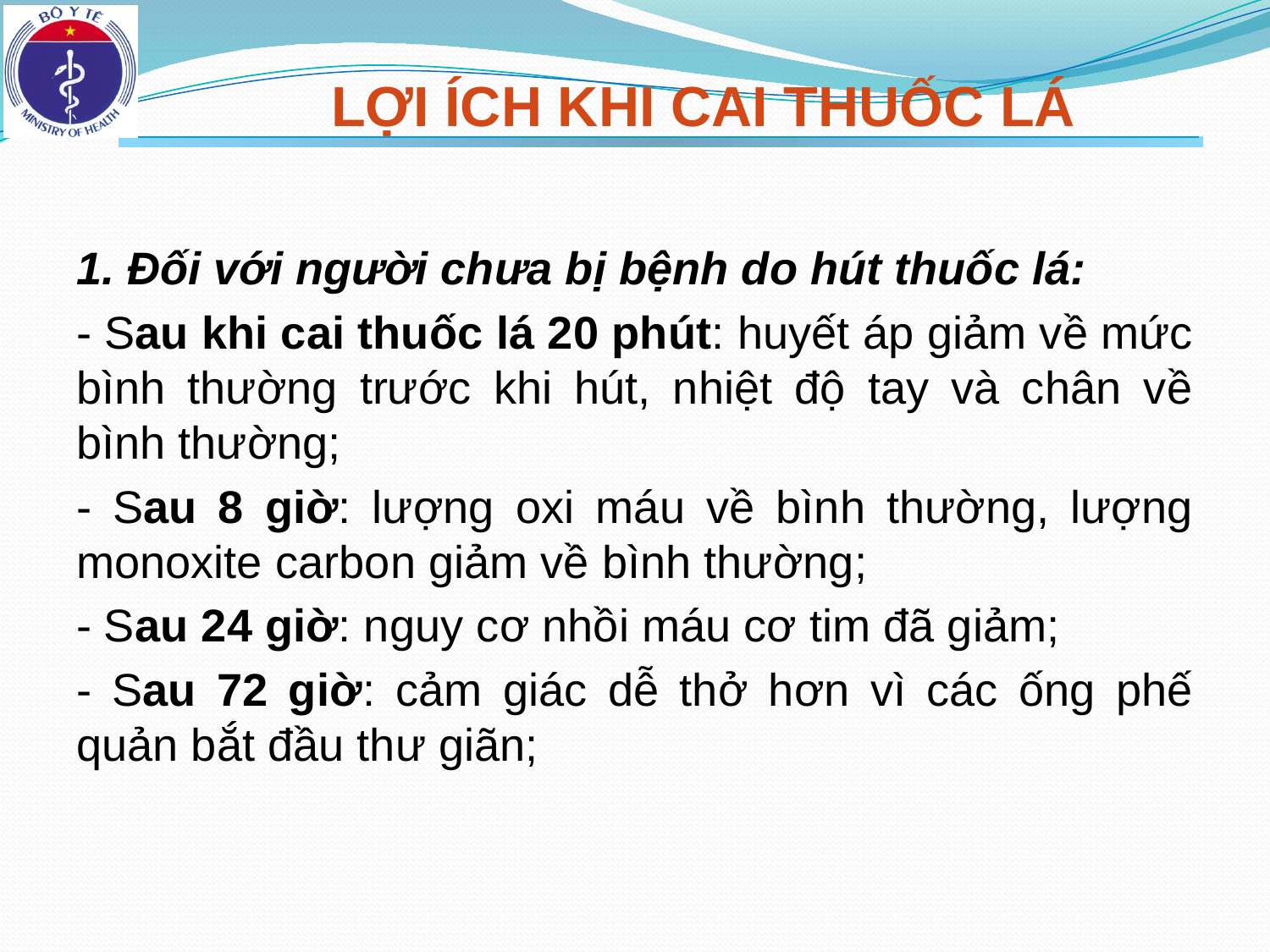

# LỢI ÍCH KHI CAI THUỐC LÁ
1. Đối với người chưa bị bệnh do hút thuốc lá:
- Sau khi cai thuốc lá 20 phút: huyết áp giảm về mức bình thường trước khi hút, nhiệt độ tay và chân về bình thường;
- Sau 8 giờ: lượng oxi máu về bình thường, lượng monoxite carbon giảm về bình thường;
- Sau 24 giờ: nguy cơ nhồi máu cơ tim đã giảm;
- Sau 72 giờ: cảm giác dễ thở hơn vì các ống phế quản bắt đầu thư giãn;